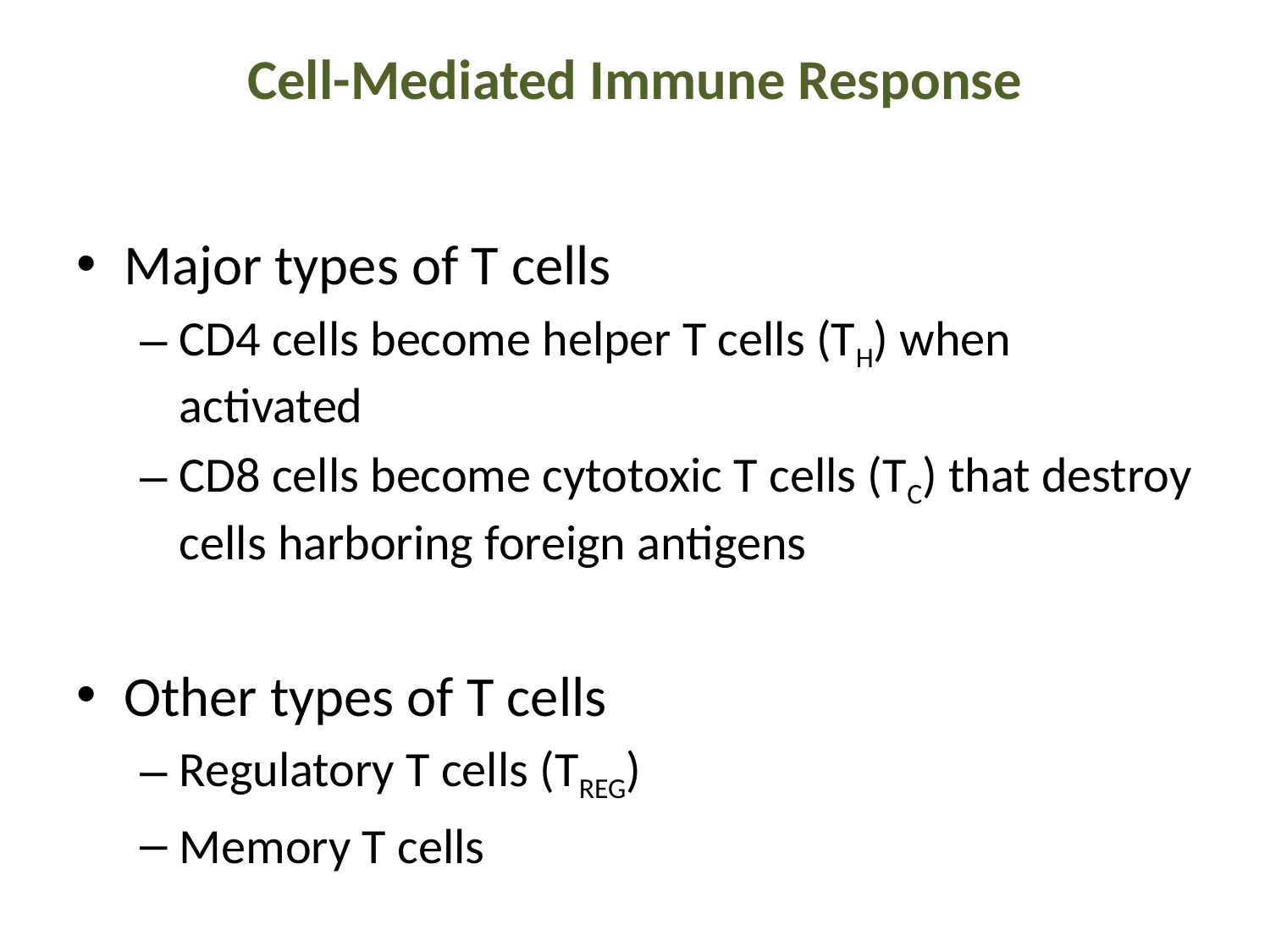

# Cell-Mediated Immune Response
Major types of T cells
CD4 cells become helper T cells (TH) when activated
CD8 cells become cytotoxic T cells (TC) that destroy cells harboring foreign antigens

Other types of T cells
Regulatory T cells (TREG)
Memory T cells